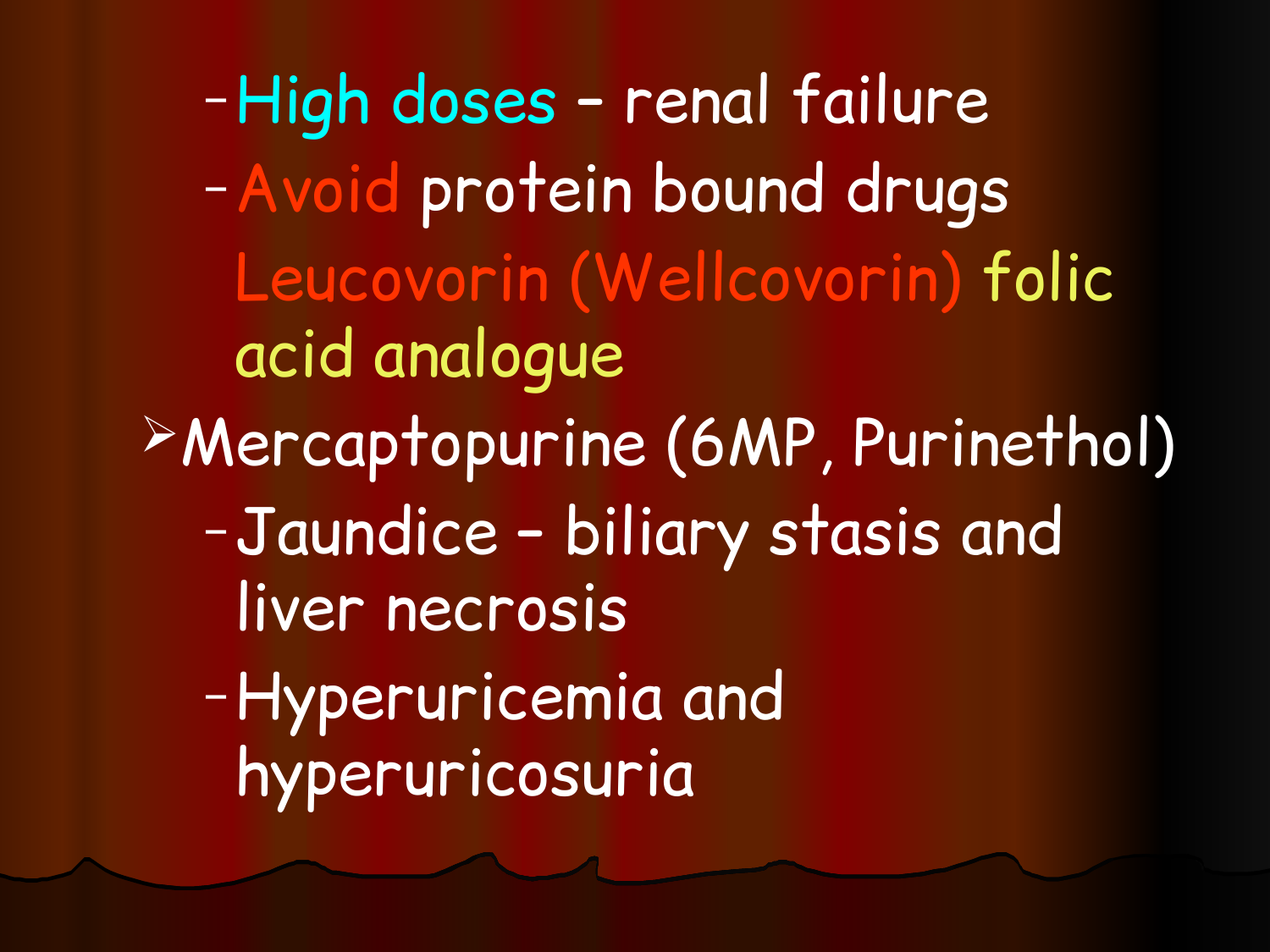

High doses – renal failure
Avoid protein bound drugs
	Leucovorin (Wellcovorin) folic acid analogue
Mercaptopurine (6MP, Purinethol)
Jaundice – biliary stasis and liver necrosis
Hyperuricemia and hyperuricosuria